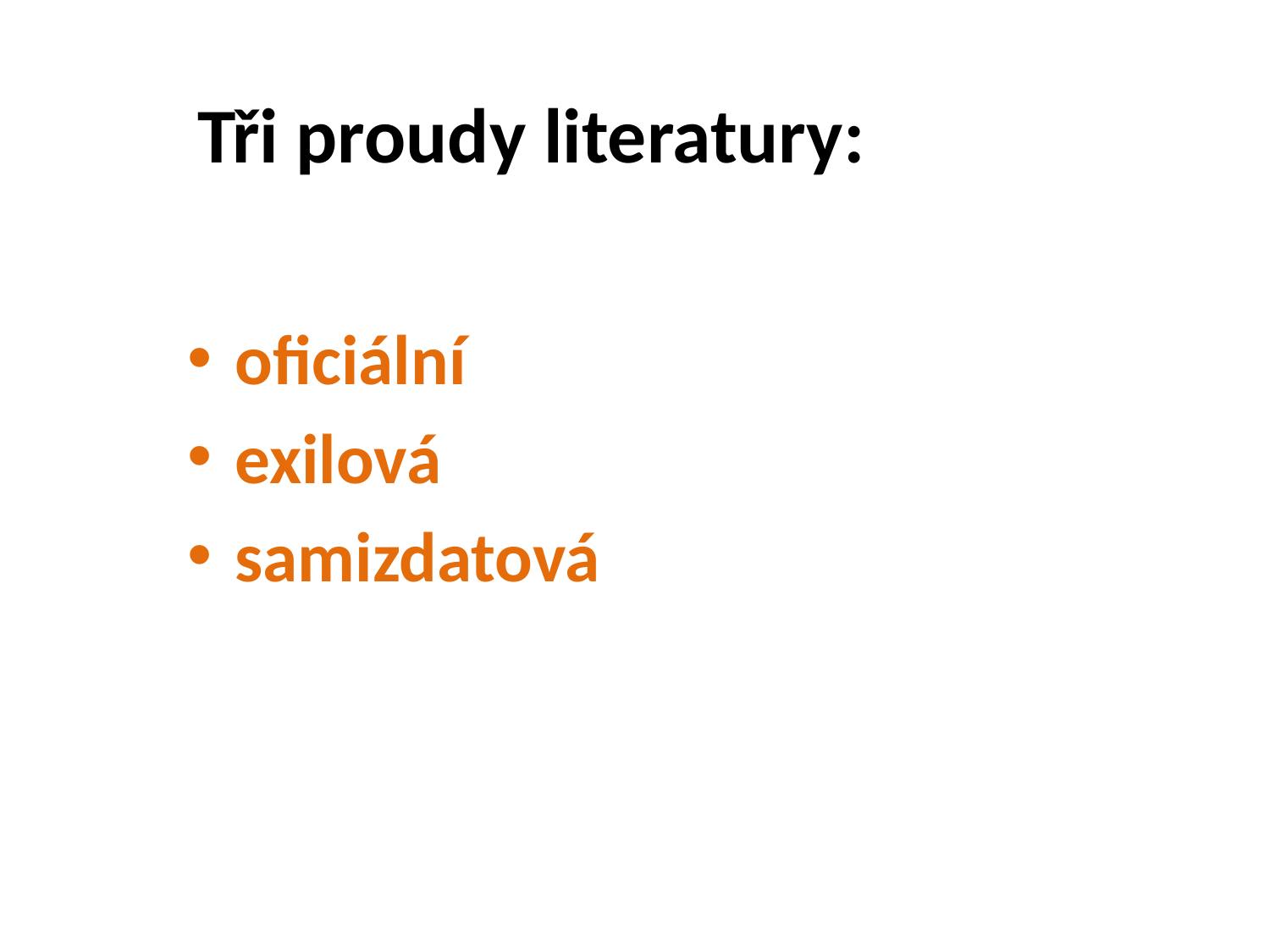

# Tři proudy literatury:

oficiální
exilová
samizdatová